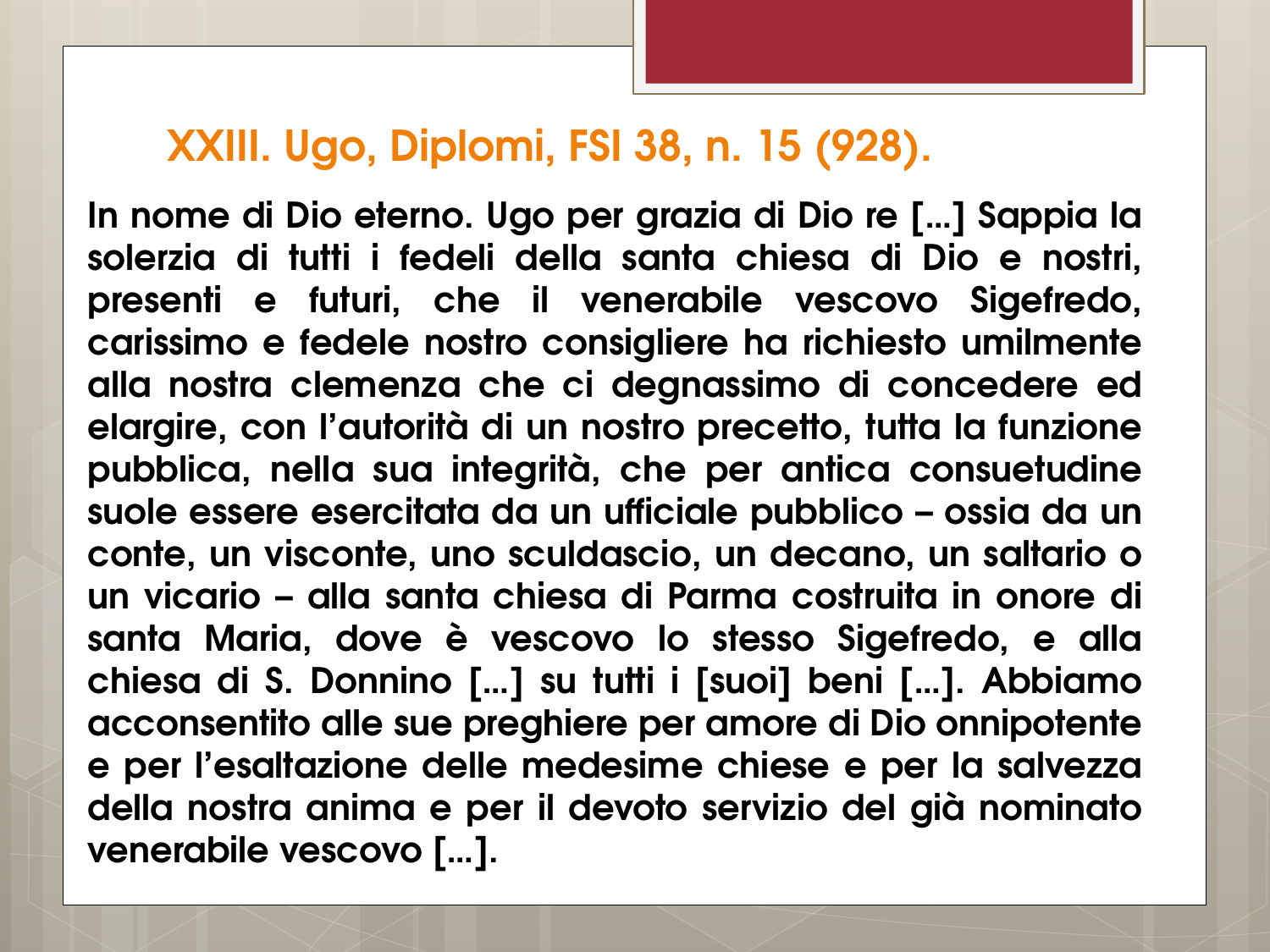

# XXIII. Ugo, Diplomi, FSI 38, n. 15 (928).
In nome di Dio eterno. Ugo per grazia di Dio re […] Sappia la solerzia di tutti i fedeli della santa chiesa di Dio e nostri, presenti e futuri, che il venerabile vescovo Sigefredo, carissimo e fedele nostro consigliere ha richiesto umilmente alla nostra clemenza che ci degnassimo di concedere ed elargire, con l’autorità di un nostro precetto, tutta la funzione pubblica, nella sua integrità, che per antica consuetudine suole essere esercitata da un ufficiale pubblico – ossia da un conte, un visconte, uno sculdascio, un decano, un saltario o un vicario – alla santa chiesa di Parma costruita in onore di santa Maria, dove è vescovo lo stesso Sigefredo, e alla chiesa di S. Donnino […] su tutti i [suoi] beni […]. Abbiamo acconsentito alle sue preghiere per amore di Dio onnipotente e per l’esaltazione delle medesime chiese e per la salvezza della nostra anima e per il devoto servizio del già nominato venerabile vescovo […].